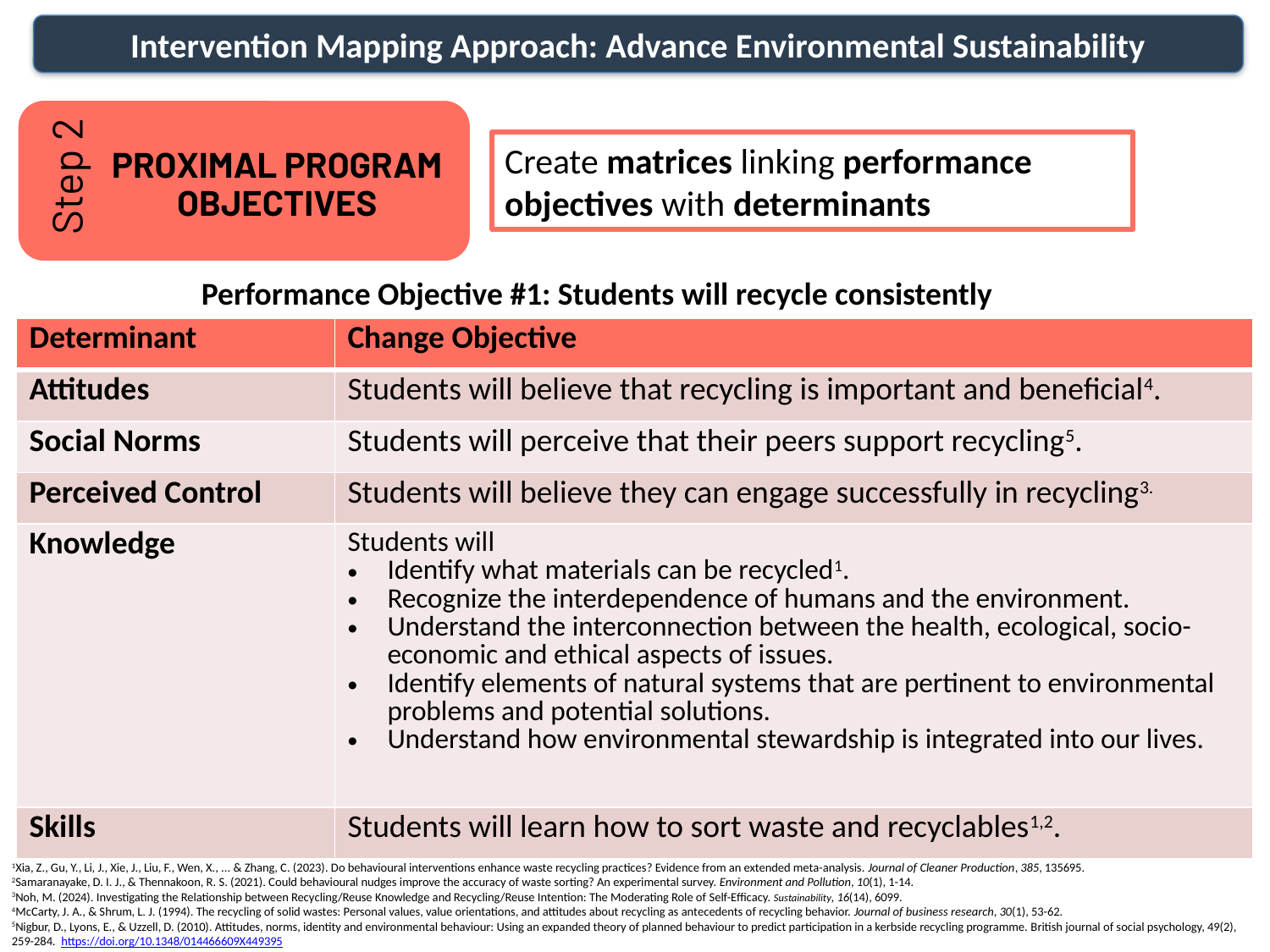

Intervention Mapping Approach: Advance Environmental Sustainability
Step 2
PROXIMAL PROGRAM OBJECTIVES
Create matrices linking performance objectives with determinants
Performance Objective #1: Students will recycle consistently
| Determinant | Change Objective |
| --- | --- |
| Attitudes | Students will believe that recycling is important and beneficial4. |
| Social Norms | Students will perceive that their peers support recycling5. |
| Perceived Control | Students will believe they can engage successfully in recycling3. |
| Knowledge | Students will Identify what materials can be recycled1. Recognize the interdependence of humans and the environment. Understand the interconnection between the health, ecological, socio-economic and ethical aspects of issues. Identify elements of natural systems that are pertinent to environmental problems and potential solutions. Understand how environmental stewardship is integrated into our lives. |
| Skills | Students will learn how to sort waste and recyclables1,2. |
1Xia, Z., Gu, Y., Li, J., Xie, J., Liu, F., Wen, X., ... & Zhang, C. (2023). Do behavioural interventions enhance waste recycling practices? Evidence from an extended meta-analysis. Journal of Cleaner Production, 385, 135695.
2Samaranayake, D. I. J., & Thennakoon, R. S. (2021). Could behavioural nudges improve the accuracy of waste sorting? An experimental survey. Environment and Pollution, 10(1), 1-14.
3Noh, M. (2024). Investigating the Relationship between Recycling/Reuse Knowledge and Recycling/Reuse Intention: The Moderating Role of Self-Efficacy. Sustainability, 16(14), 6099.
4McCarty, J. A., & Shrum, L. J. (1994). The recycling of solid wastes: Personal values, value orientations, and attitudes about recycling as antecedents of recycling behavior. Journal of business research, 30(1), 53-62.
5Nigbur, D., Lyons, E., & Uzzell, D. (2010). Attitudes, norms, identity and environmental behaviour: Using an expanded theory of planned behaviour to predict participation in a kerbside recycling programme. British journal of social psychology, 49(2), 259-284.  https://doi.org/10.1348/014466609X449395